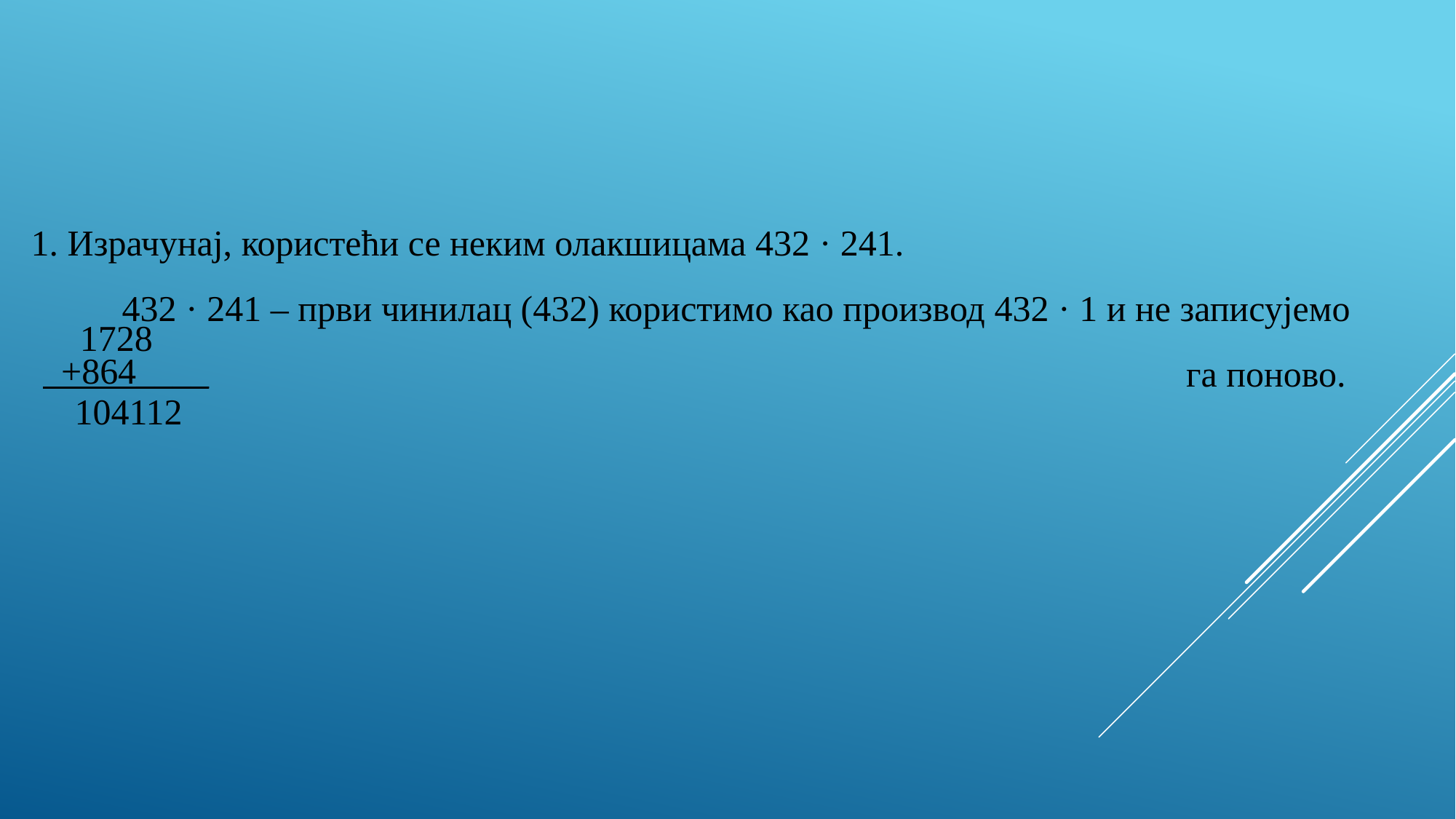

1. Израчунај, користећи се неким олакшицама 432 · 241.
          432 · 241 – први чинилац (432) користимо као производ 432 · 1 и не записујемо
                                                                                                                               га поново.
1728
  +864____
104112